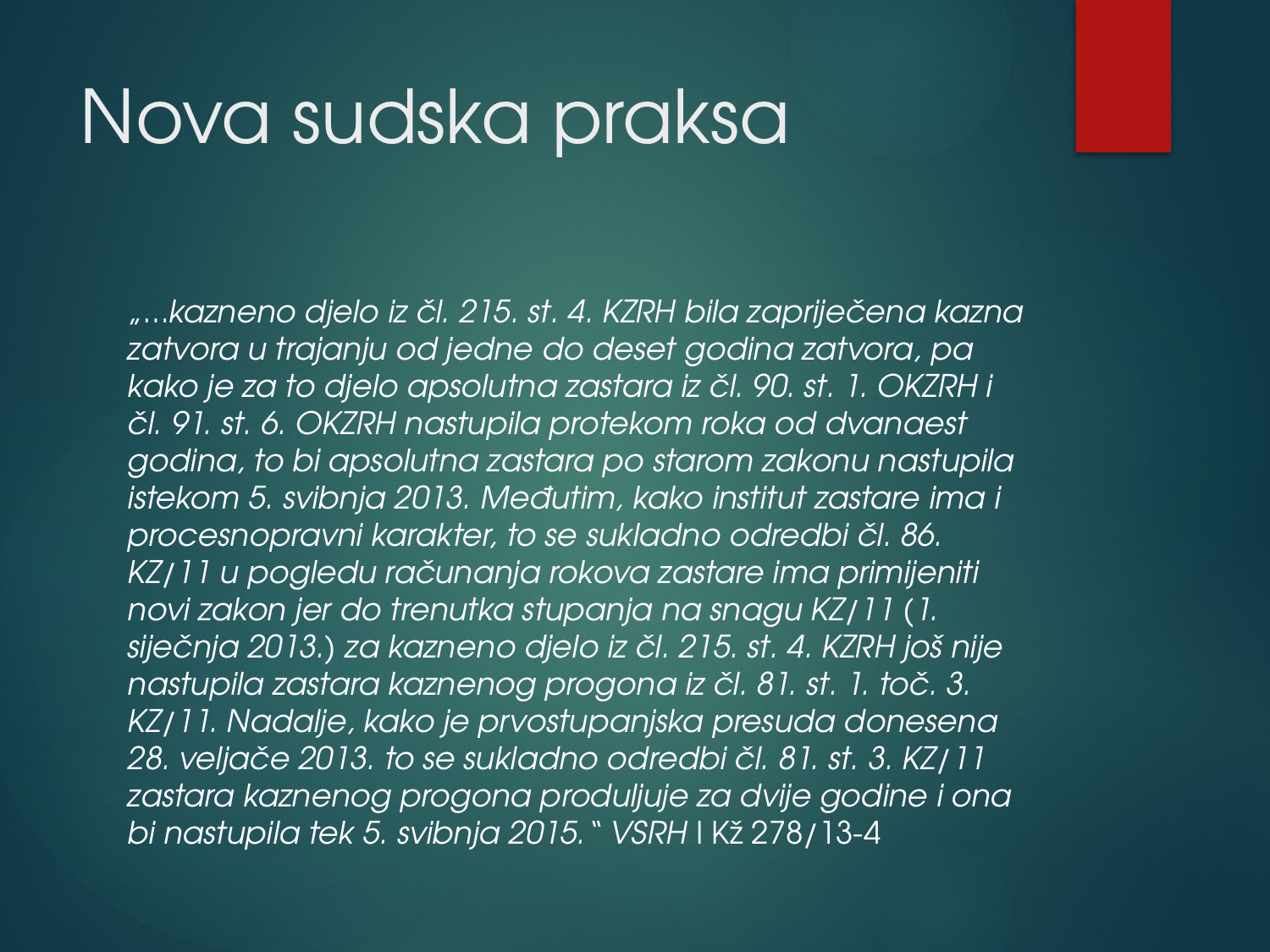

# Nova sudska praksa
„…kazneno djelo iz čl. 215. st. 4. KZRH bila zapriječena kazna zatvora u trajanju od jedne do deset godina zatvora, pa kako je za to djelo apsolutna zastara iz čl. 90. st. 1. OKZRH i čl. 91. st. 6. OKZRH nastupila protekom roka od dvanaest godina, to bi apsolutna zastara po starom zakonu nastupila istekom 5. svibnja 2013. Međutim, kako institut zastare ima i procesnopravni karakter, to se sukladno odredbi čl. 86. KZ/11 u pogledu računanja rokova zastare ima primijeniti novi zakon jer do trenutka stupanja na snagu KZ/11 (1. siječnja 2013.) za kazneno djelo iz čl. 215. st. 4. KZRH još nije nastupila zastara kaznenog progona iz čl. 81. st. 1. toč. 3. KZ/11. Nadalje, kako je prvostupanjska presuda donesena 28. veljače 2013. to se sukladno odredbi čl. 81. st. 3. KZ/11 zastara kaznenog progona produljuje za dvije godine i ona bi nastupila tek 5. svibnja 2015.“ VSRH I Kž 278/13-4